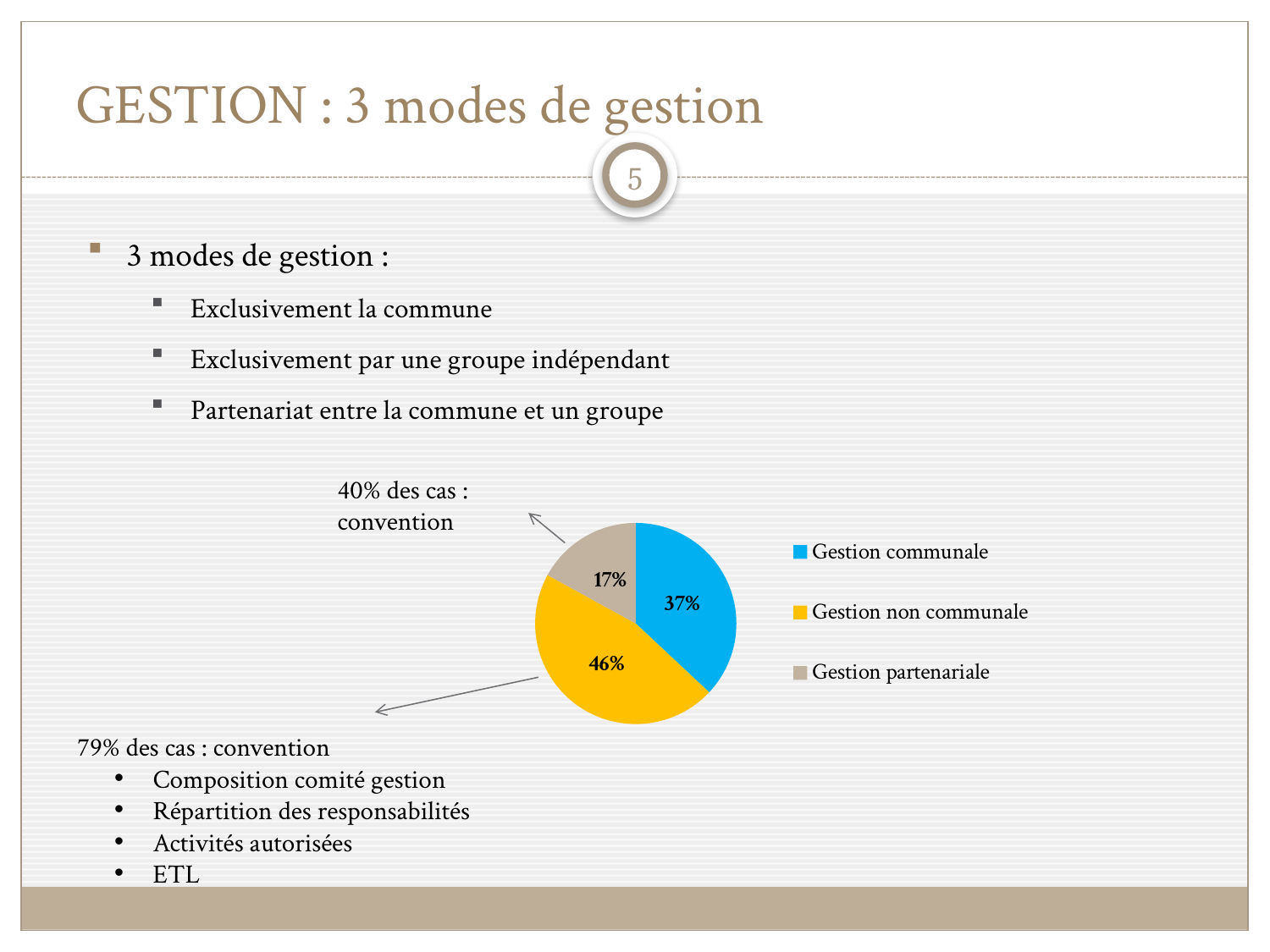

Gestion : 3 modes de gestion
5
3 modes de gestion :
Exclusivement la commune
Exclusivement par une groupe indépendant
Partenariat entre la commune et un groupe

40% des cas : convention

### Chart

| Category |  |
|---|---|
| Gestion communale | 0.37000000000000005 |
| Gestion non communale | 0.46 |
| Gestion partenariale | 0.17 |
79% des cas : convention
Composition comité gestion
Répartition des responsabilités
Activités autorisées
ETL